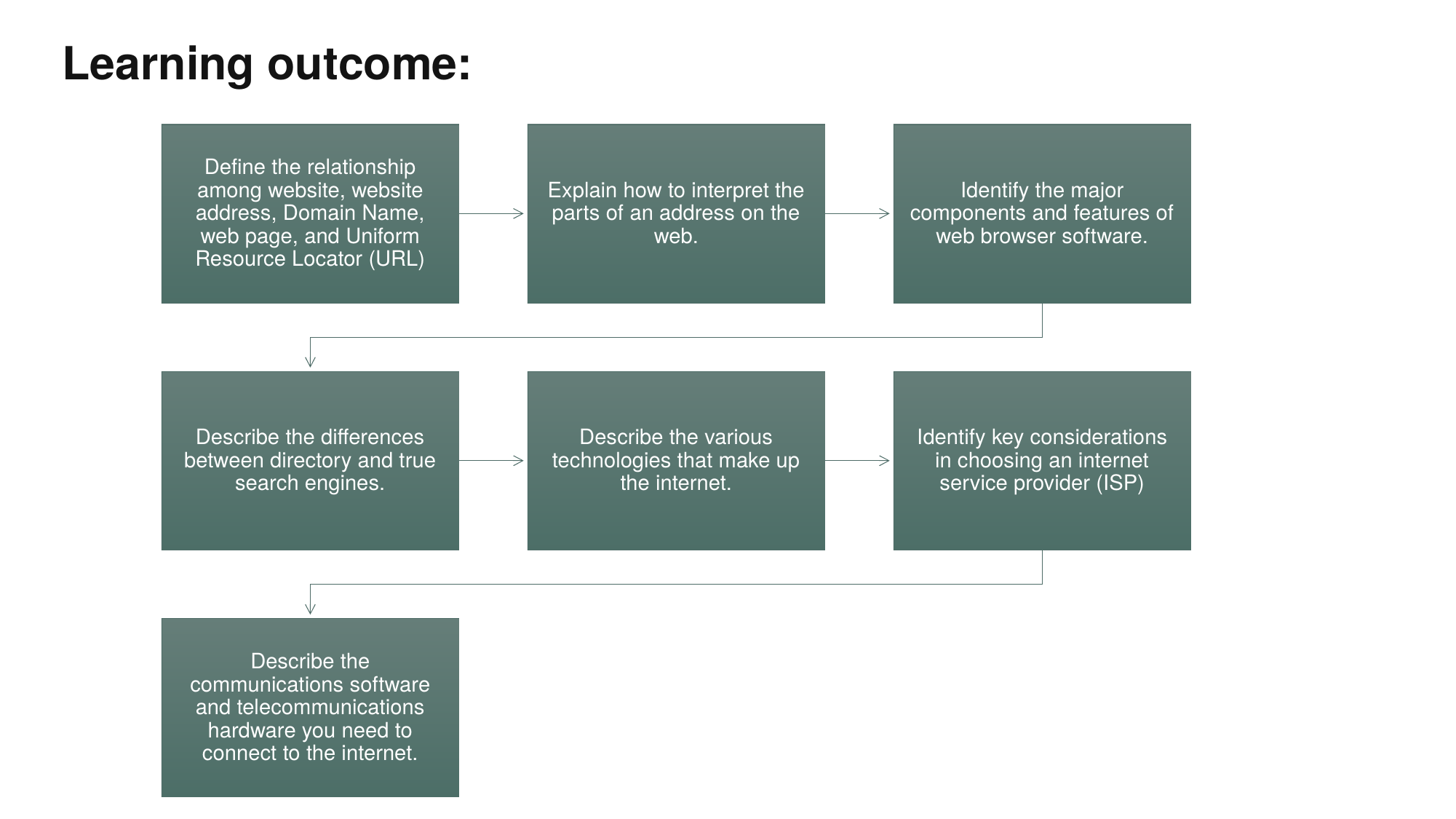

# Learning outcome:

Define the relationship among website, website address, Domain Name, web page, and Uniform Resource Locator (URL)

Explain how to interpret the parts of an address on the web.

Identify the major components and features of web browser software.

Describe the differences between directory and true search engines.

Describe the various technologies that make up the internet.

Identify key considerations in choosing an internet service provider (ISP)
Describe the communications software and telecommunications hardware you need to connect to the internet.